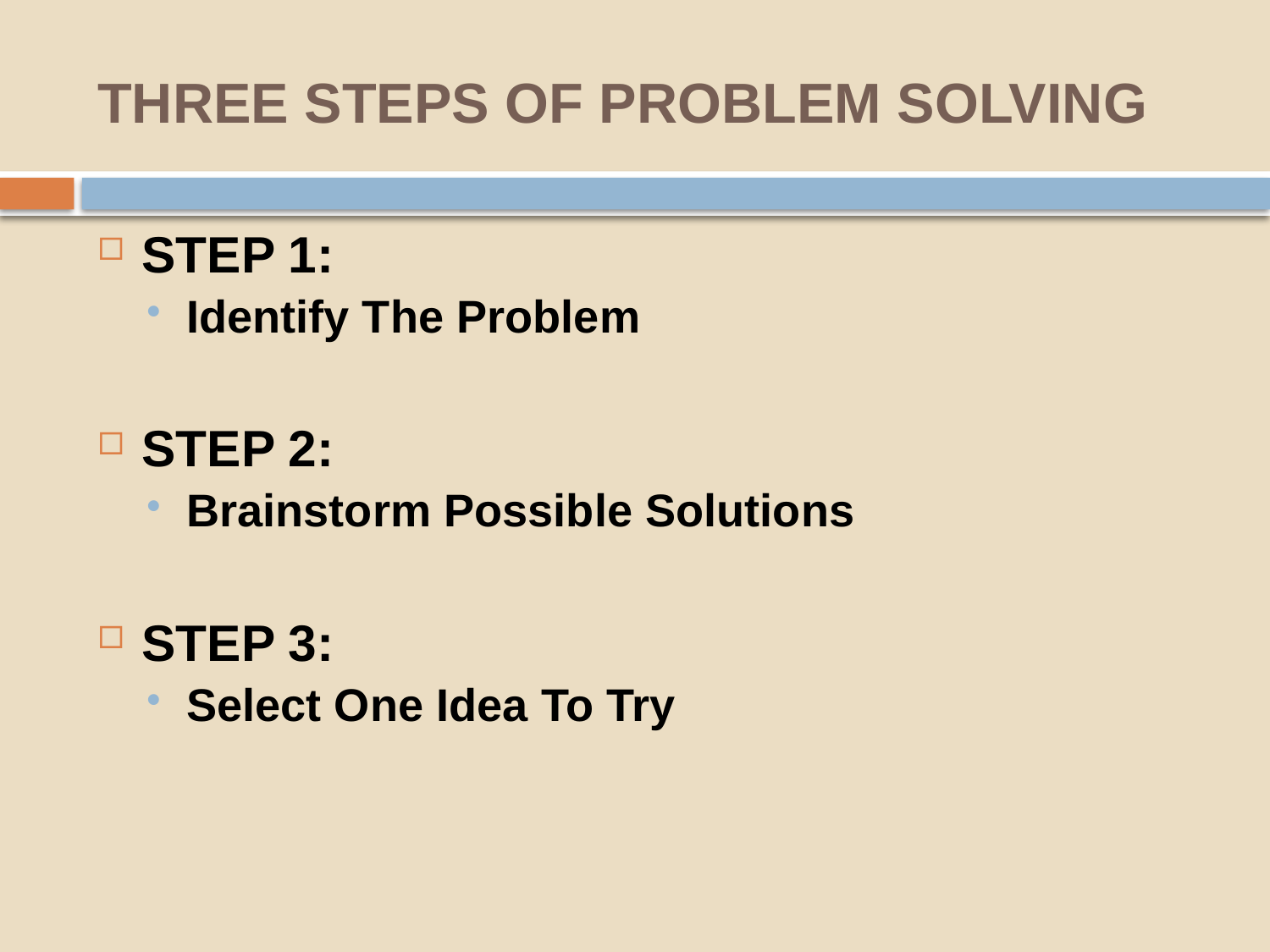

# THREE STEPS OF PROBLEM SOLVING
STEP 1:
Identify The Problem

STEP 2:
Brainstorm Possible Solutions

STEP 3:
Select One Idea To Try